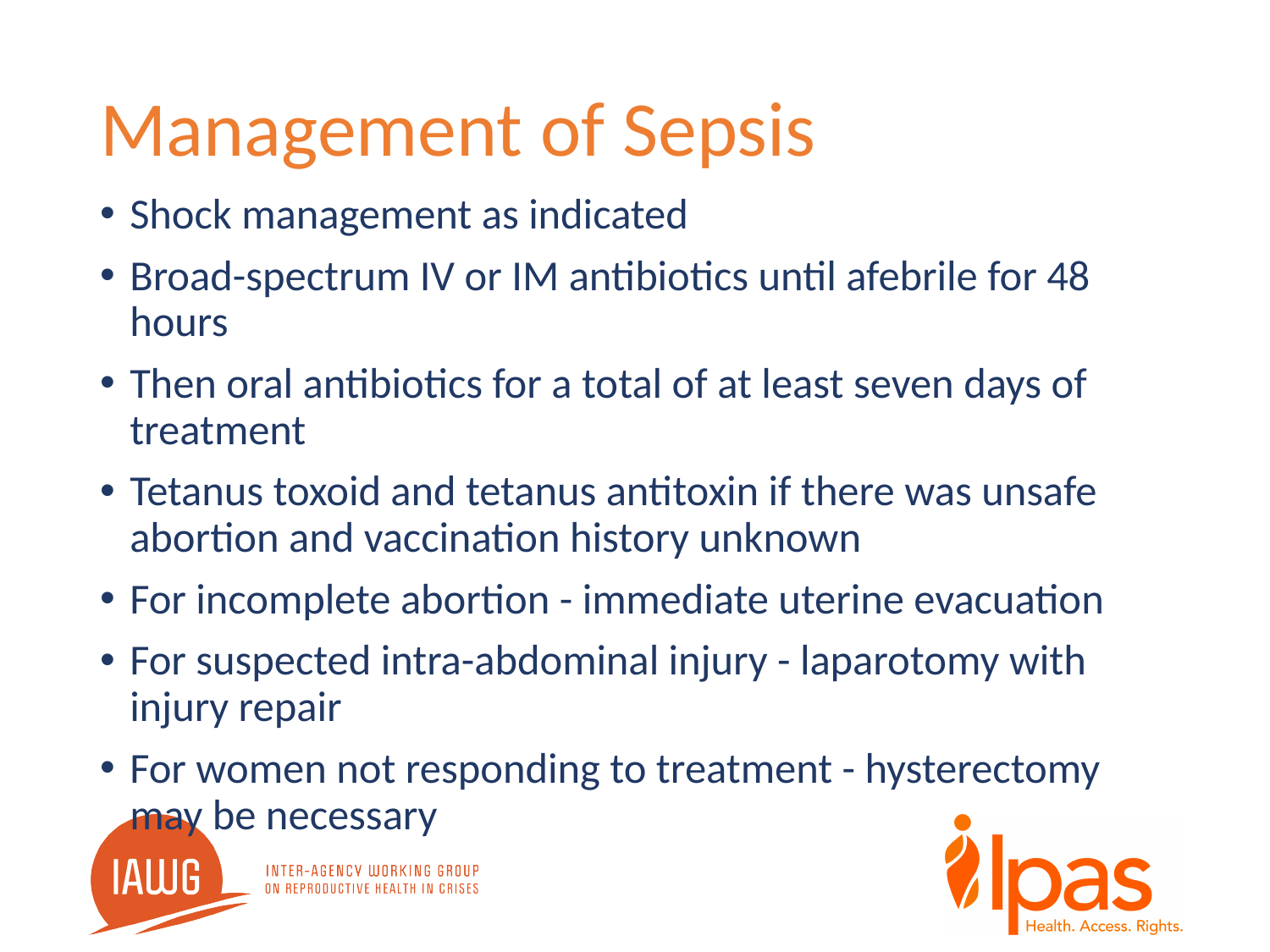

# Management of Sepsis
Shock management as indicated
Broad-spectrum IV or IM antibiotics until afebrile for 48 hours
Then oral antibiotics for a total of at least seven days of treatment
Tetanus toxoid and tetanus antitoxin if there was unsafe abortion and vaccination history unknown
For incomplete abortion - immediate uterine evacuation
For suspected intra-abdominal injury - laparotomy with injury repair
For women not responding to treatment - hysterectomy may be necessary